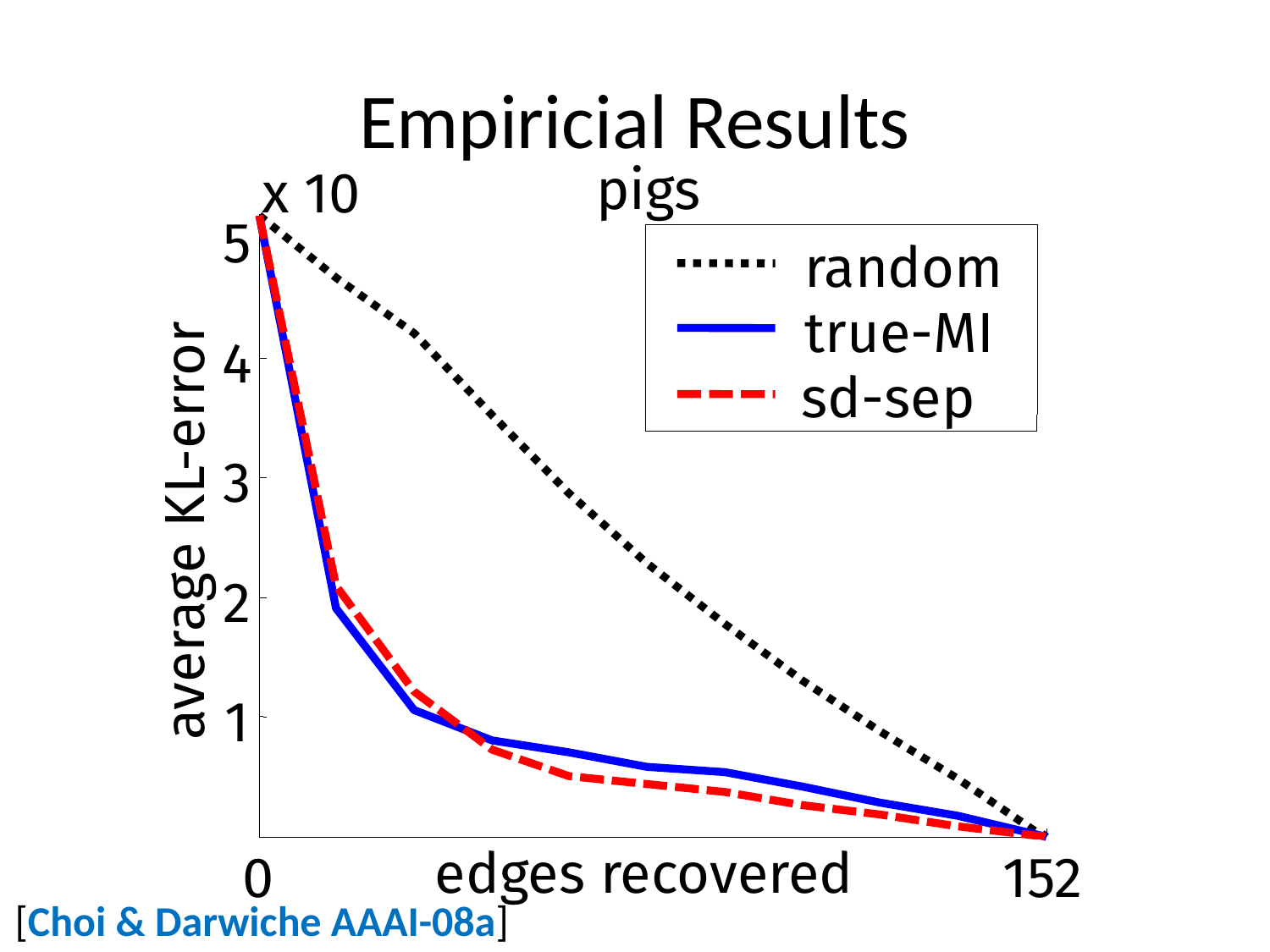

# Empiricial Results
pigs
x 10
5

random

true-MI
4

sd-sep

3

average KL-error
2

1

edges recovered
0
152
[Choi & Darwiche AAAI-08a]